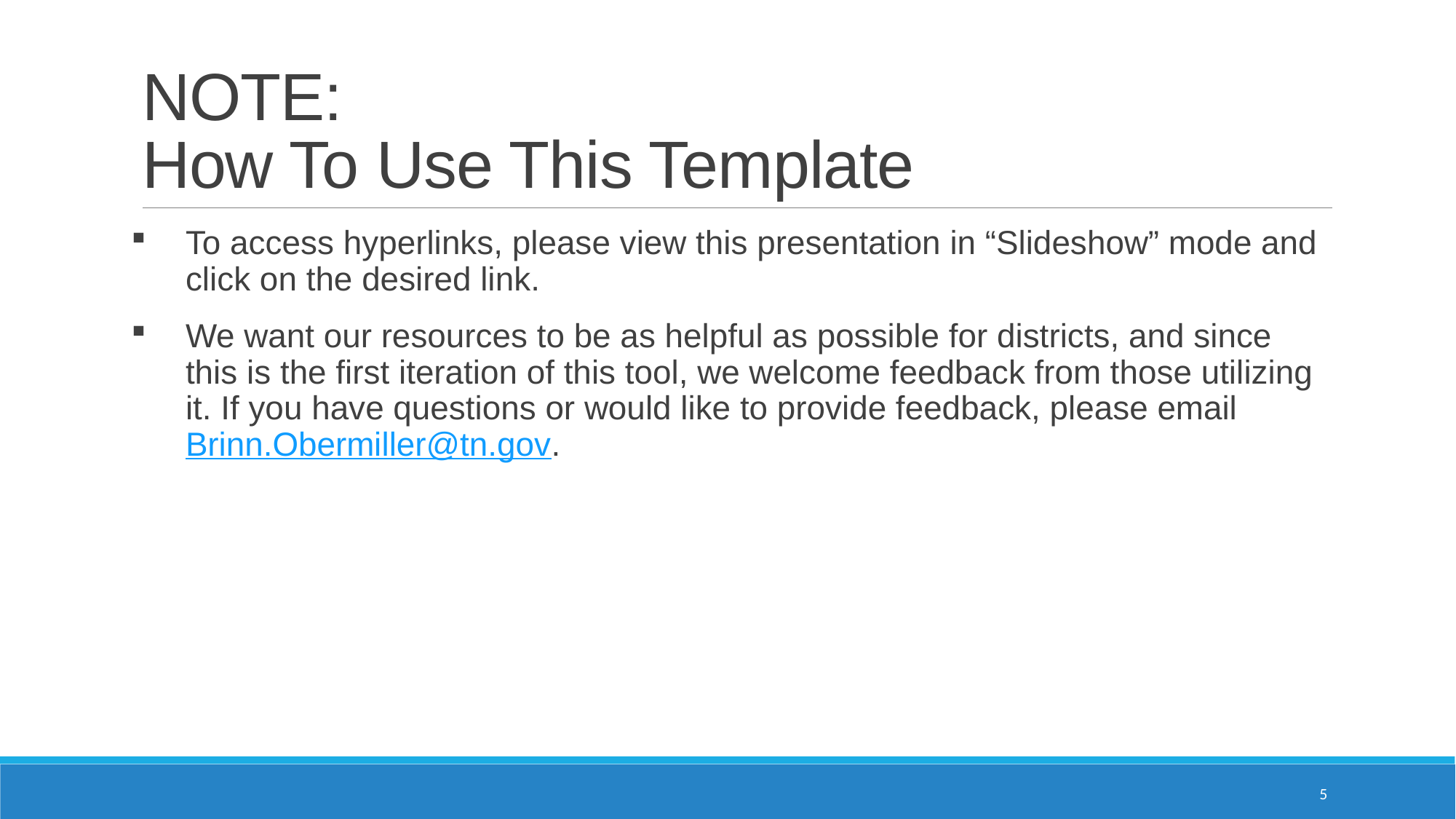

# NOTE: How To Use This Template
To access hyperlinks, please view this presentation in “Slideshow” mode and click on the desired link.
We want our resources to be as helpful as possible for districts, and since this is the first iteration of this tool, we welcome feedback from those utilizing it. If you have questions or would like to provide feedback, please email Brinn.Obermiller@tn.gov.

5